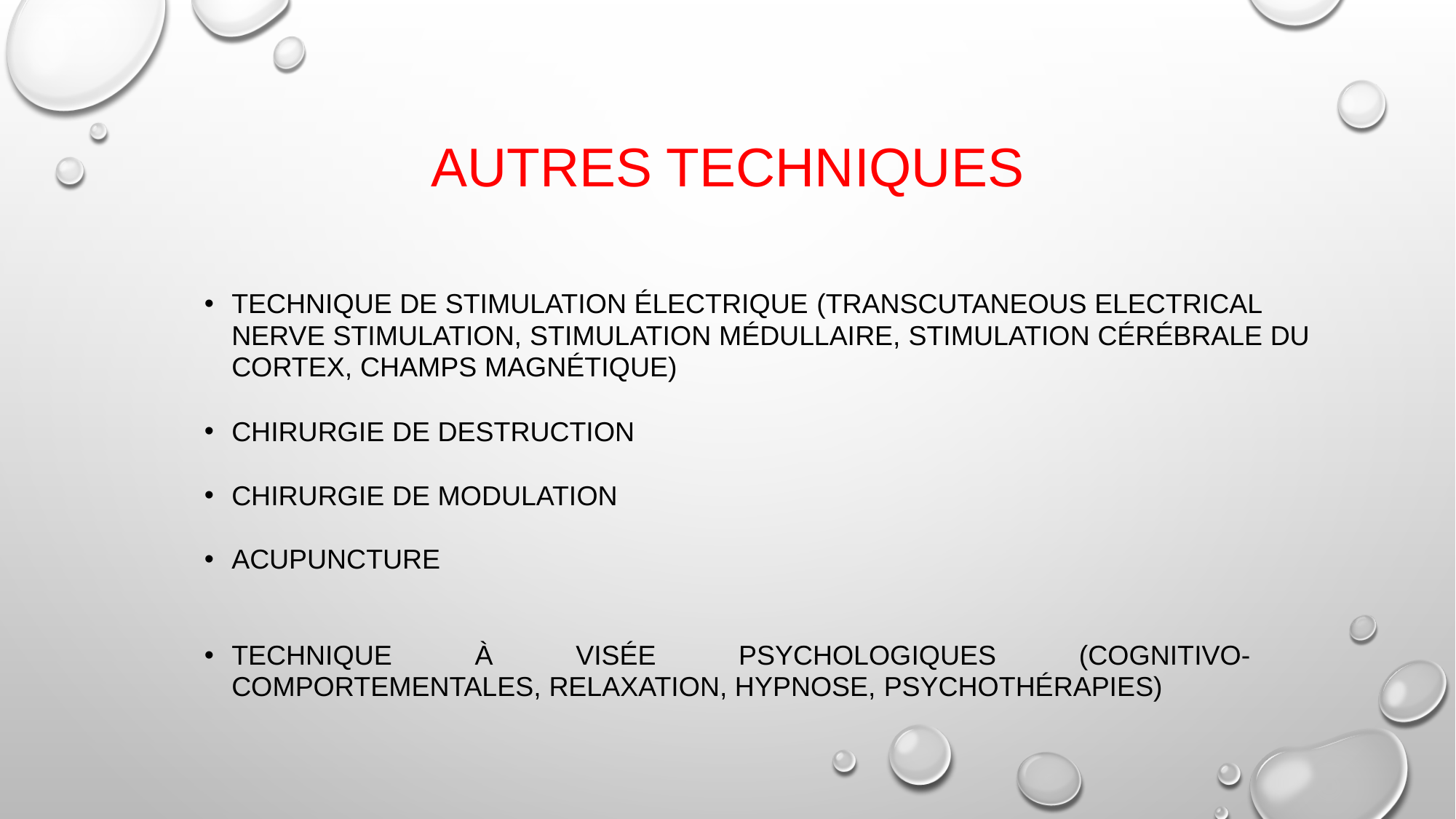

# Autres techniques
Technique de stimulation électrique (Transcutaneous Electrical Nerve Stimulation, Stimulation médullaire, Stimulation cérébrale du cortex, champs magnétique)
Chirurgie de destruction
Chirurgie de modulation
Acupuncture

Technique à visée psychologiques (cognitivo- comportementales, relaxation, hypnose, psychothérapies)